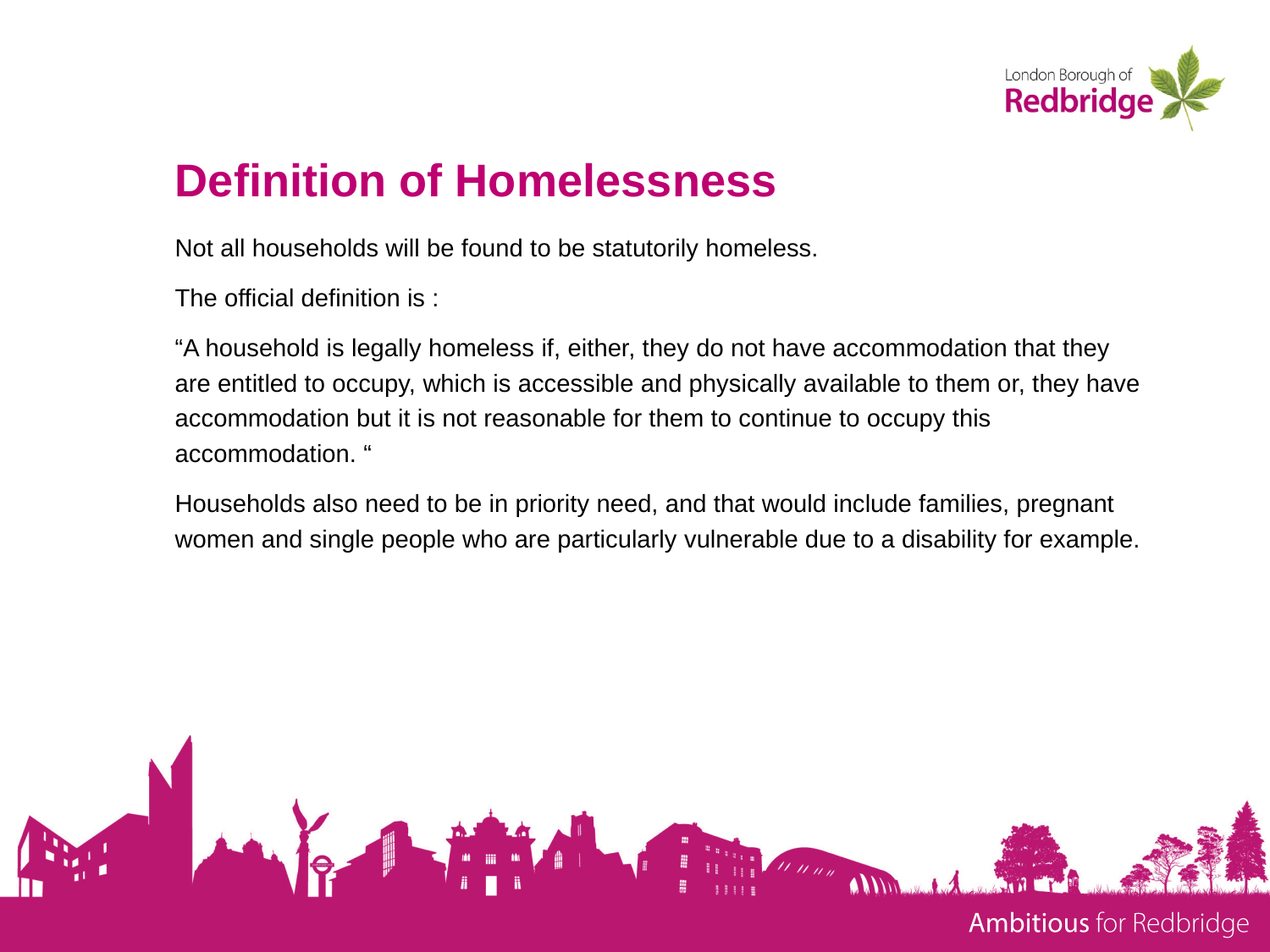

# Definition of Homelessness
Not all households will be found to be statutorily homeless.
The official definition is :
“A household is legally homeless if, either, they do not have accommodation that they are entitled to occupy, which is accessible and physically available to them or, they have accommodation but it is not reasonable for them to continue to occupy this accommodation. “
Households also need to be in priority need, and that would include families, pregnant women and single people who are particularly vulnerable due to a disability for example.